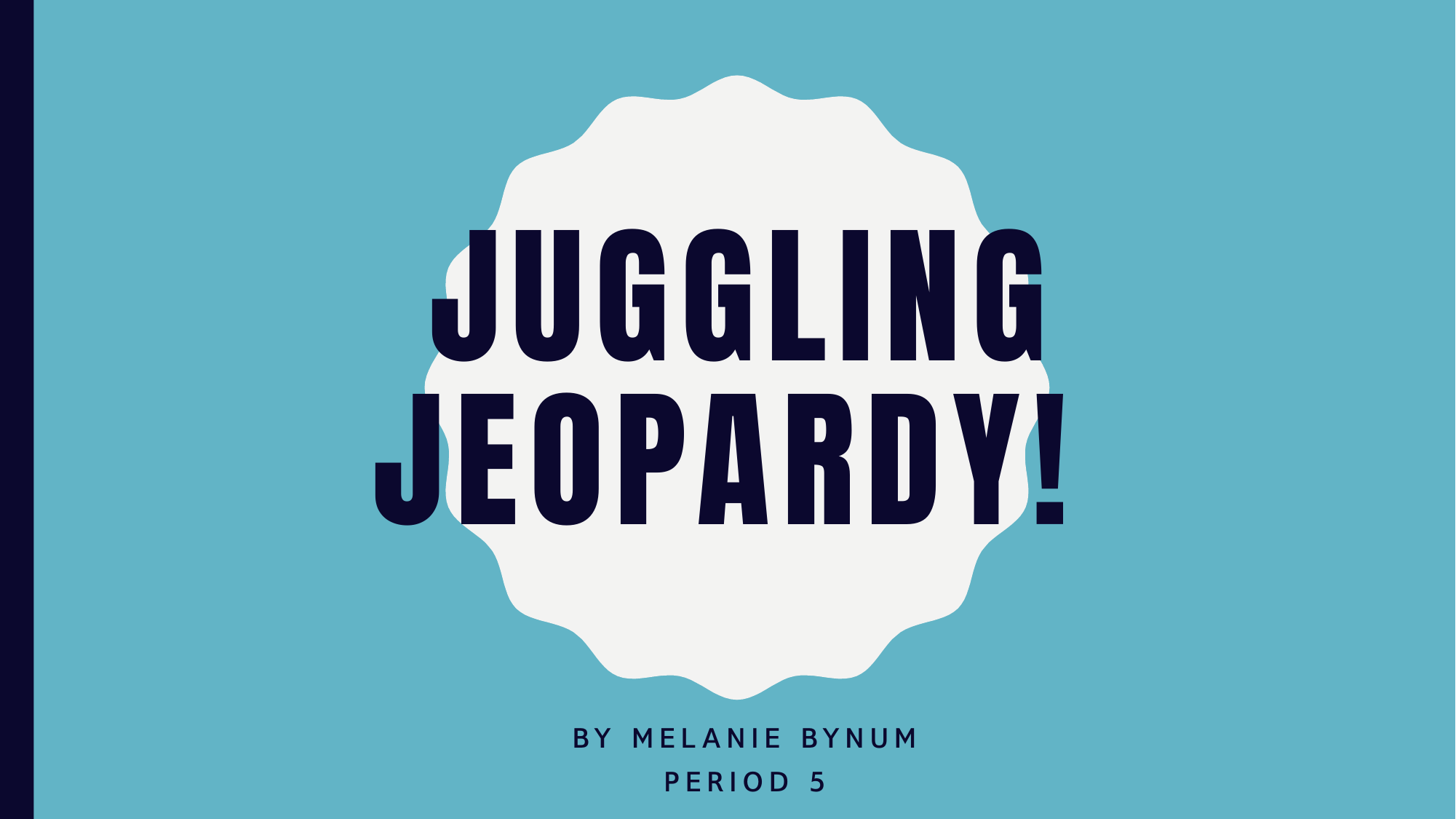

# Juggling Jeopardy!
By Melanie Bynum
Period 5